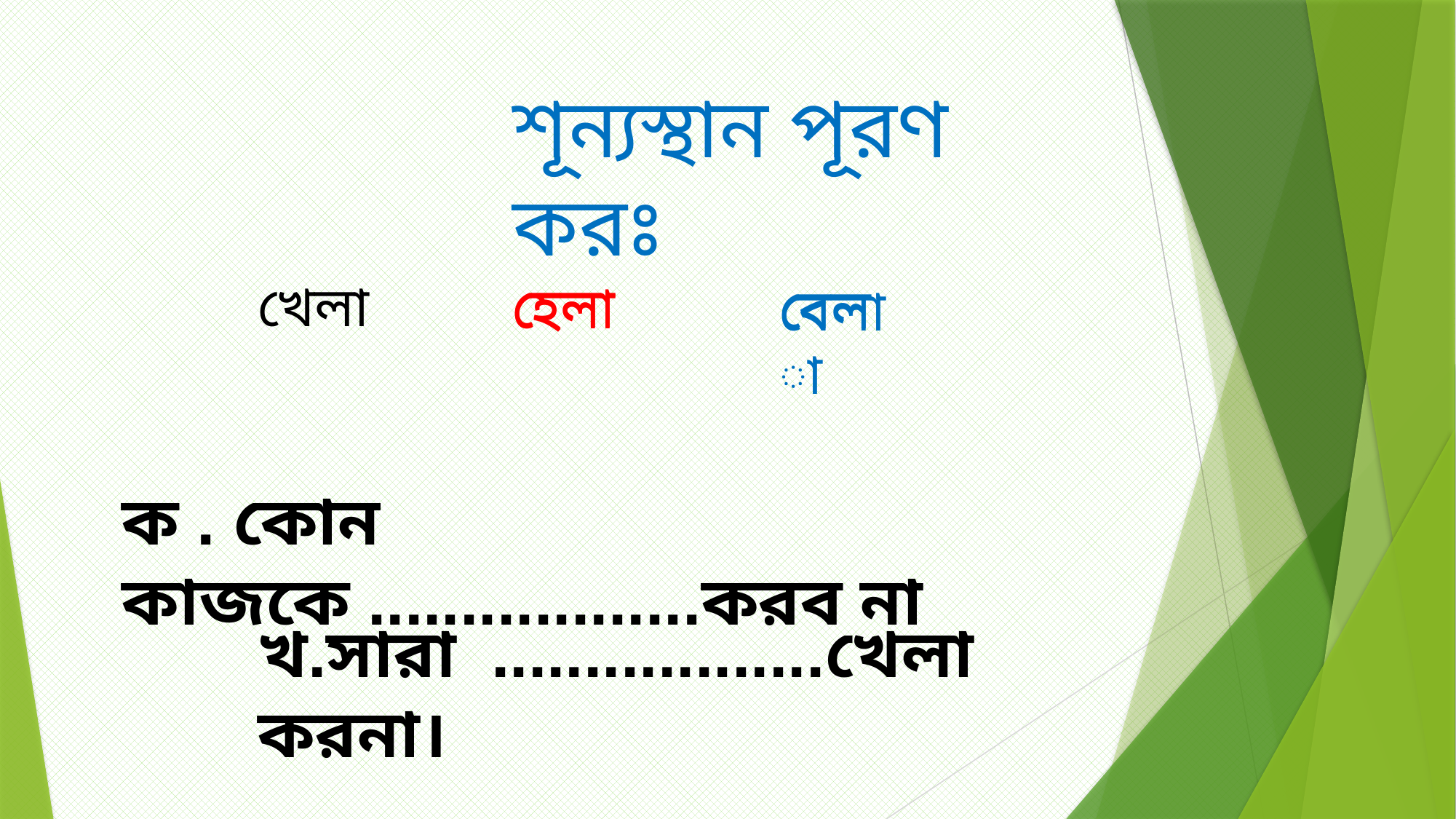

শূন্যস্থান পূরণ করঃ
খেলা
হেলা
হেলা
বেলা
বেলা
ক . কোন কাজকে ..................করব না

খ.সারা  ..................খেলা করনা।